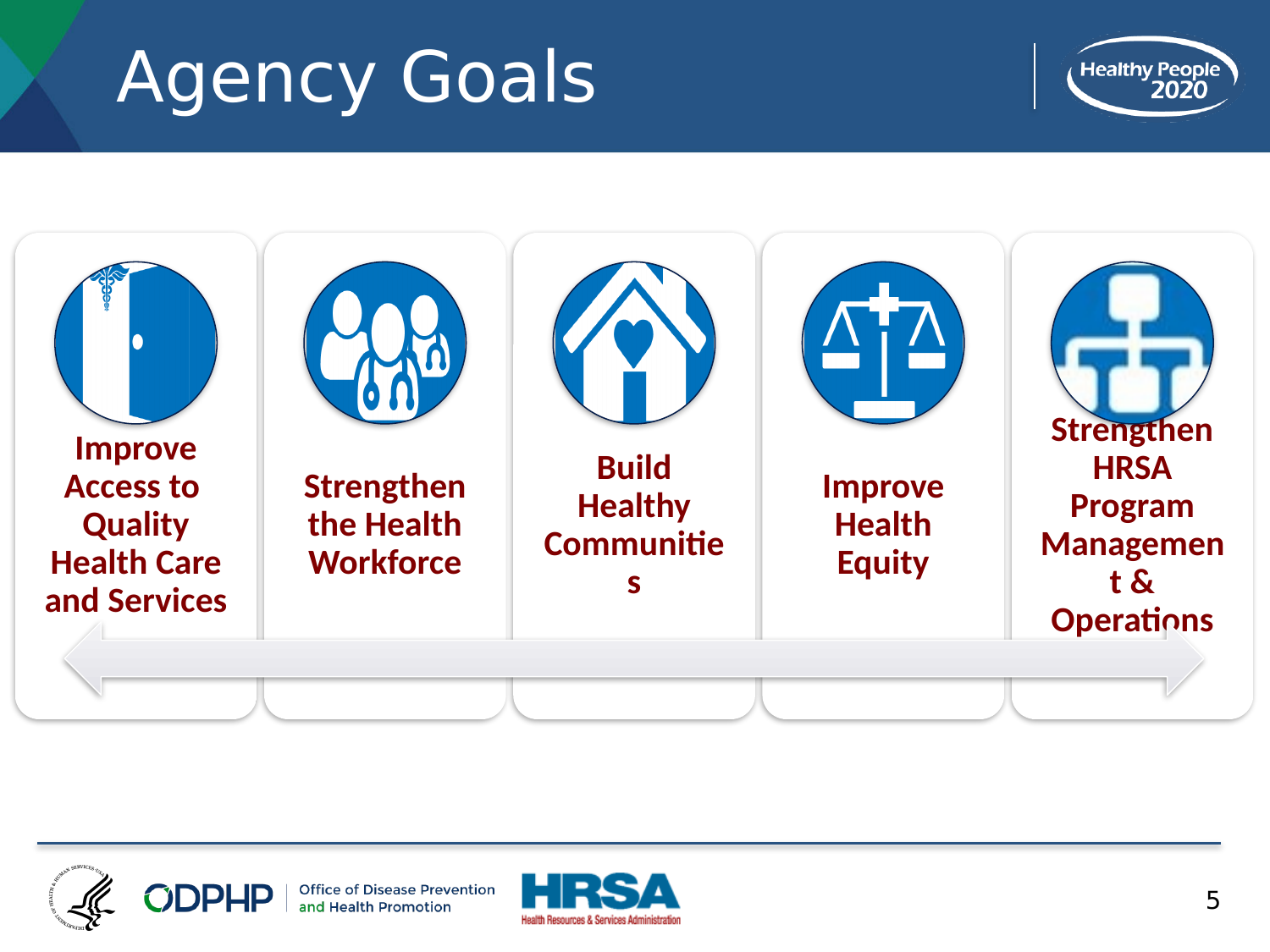

# Agency Goals
Improve Access to
Quality Health Care and Services
Strengthen the Health Workforce
Build Healthy Communities
Improve Health Equity
Strengthen HRSA Program Management & Operations
5